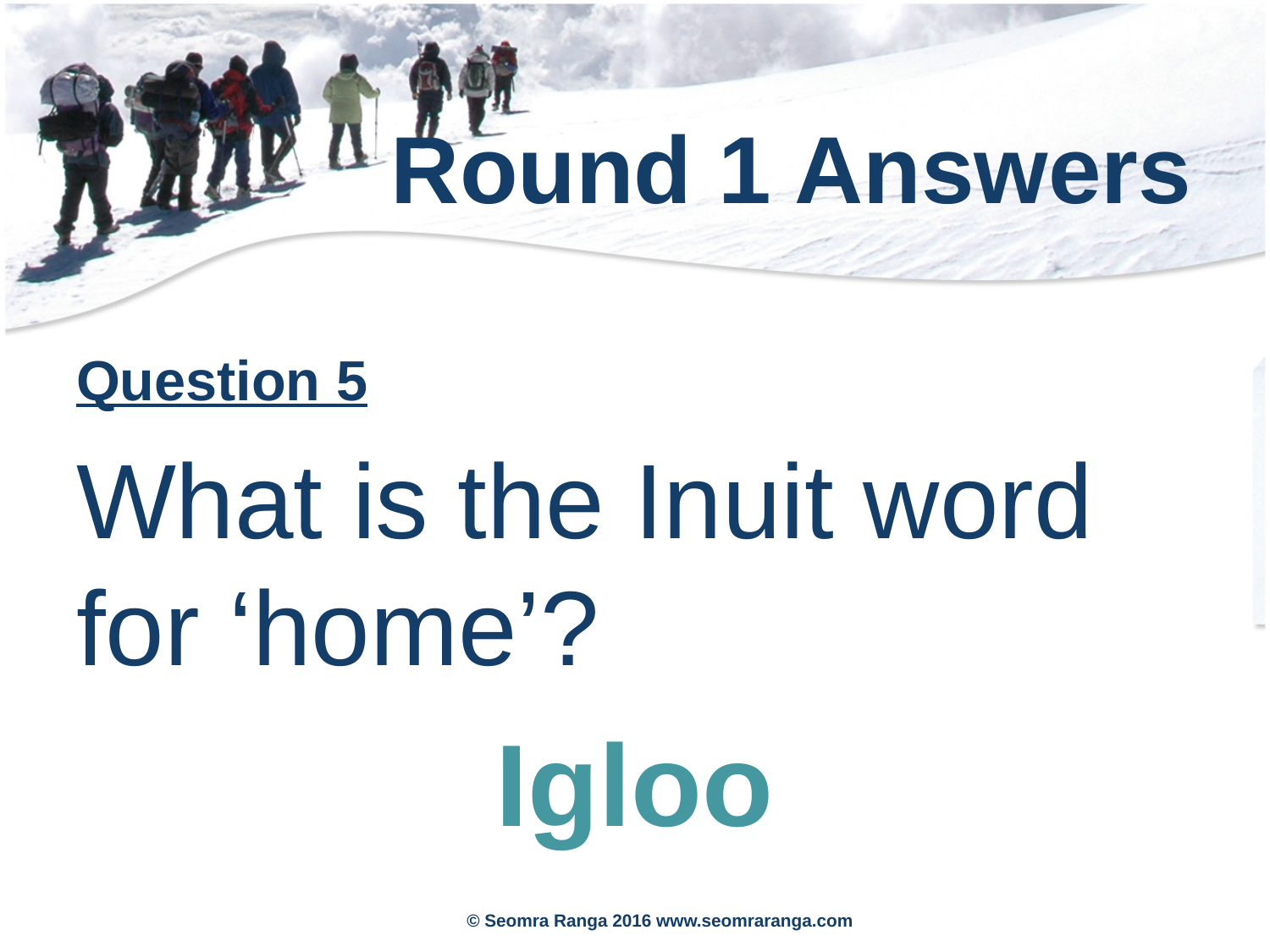

# Round 1 Answers
Question 5
What is the Inuit word for ‘home’?
Igloo
© Seomra Ranga 2016 www.seomraranga.com